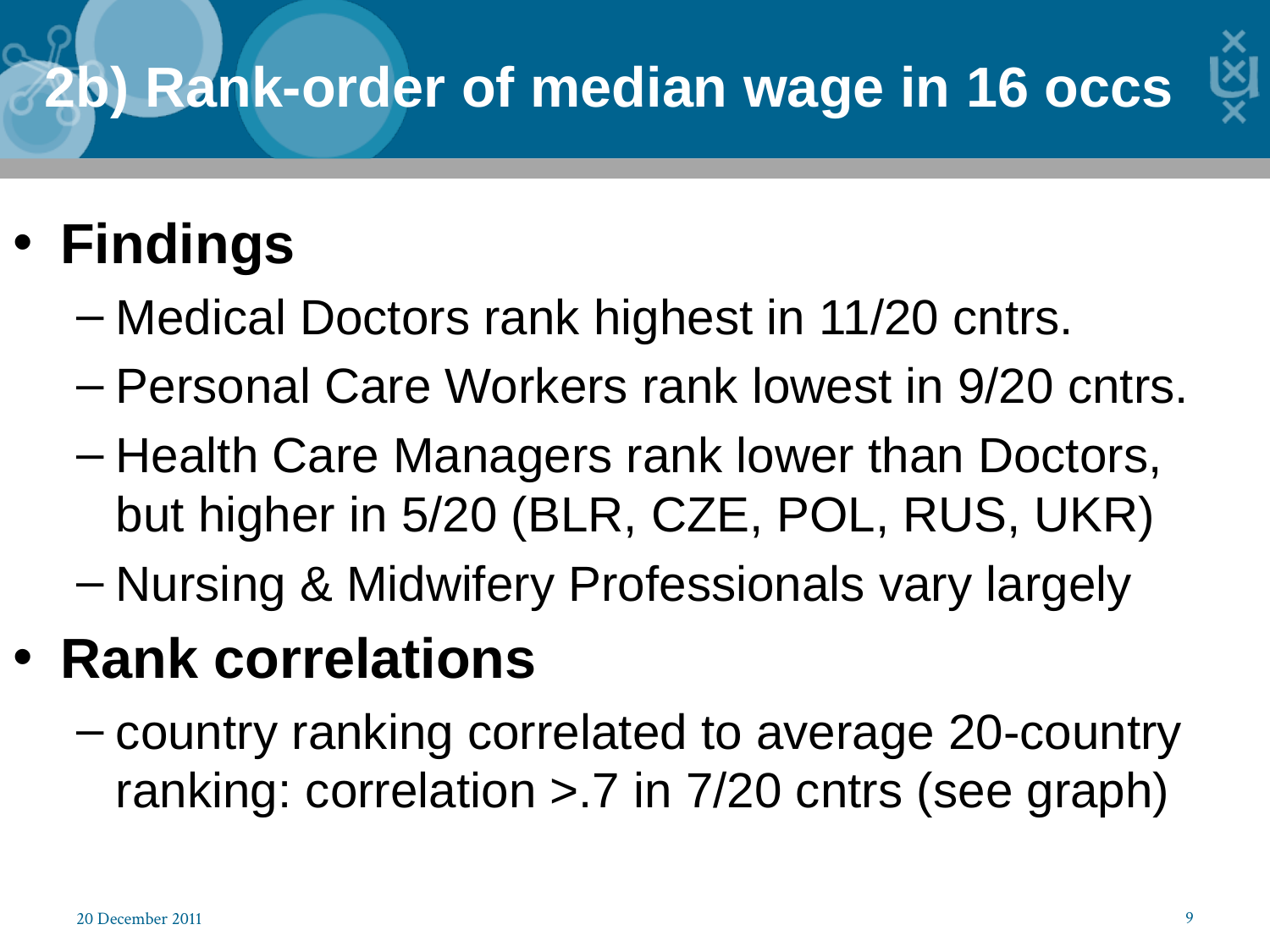

2b) Rank-order of median wage in 16 occs
Findings
Medical Doctors rank highest in 11/20 cntrs.
Personal Care Workers rank lowest in 9/20 cntrs.
Health Care Managers rank lower than Doctors,
but higher in 5/20 (BLR, CZE, POL, RUS, UKR)
Nursing & Midwifery Professionals vary largely
Rank correlations
country ranking correlated to average 20-country ranking: correlation >.7 in 7/20 cntrs (see graph)

20 December 2011
9